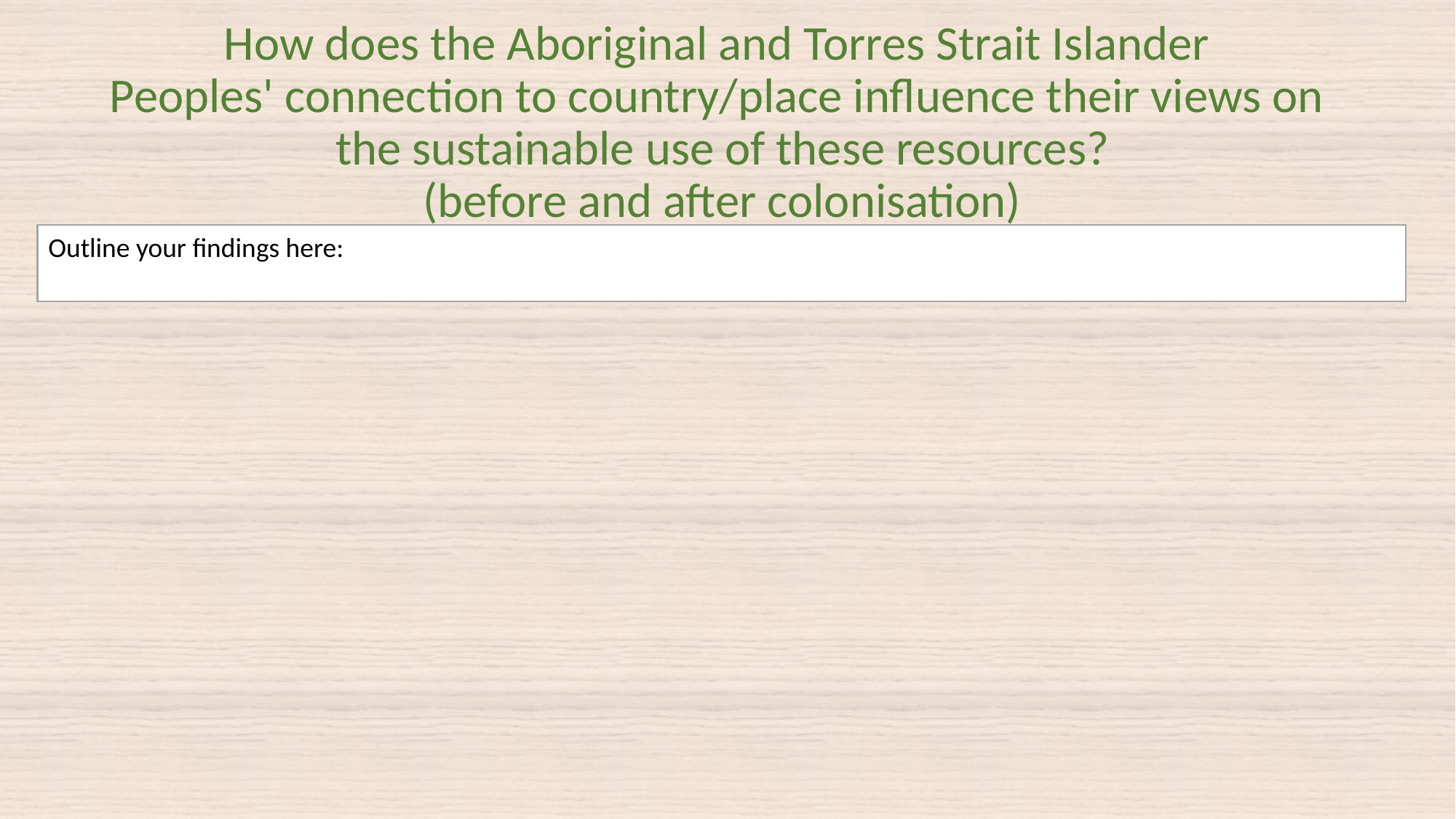

# How does the Aboriginal and Torres Strait Islander Peoples' connection to country/place influence their views on the sustainable use of these resources? (before and after colonisation)
Outline your findings here: